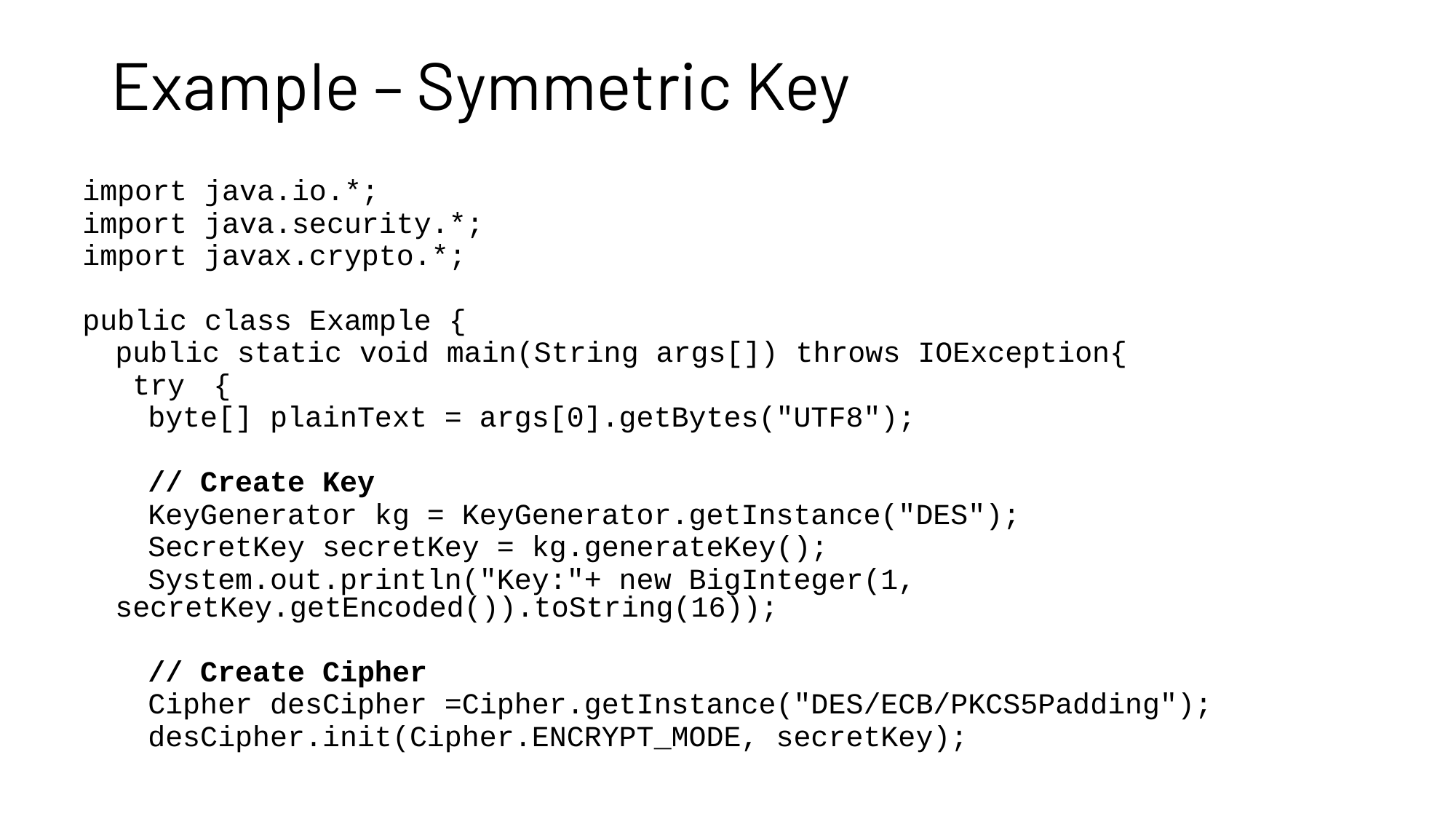

# Example – Symmetric Key
import java.io.*;
import java.security.*;
import javax.crypto.*;

public class Example {
	public static void main(String args[]) throws IOException{
	 try 	{
   	byte[] plainText = args[0].getBytes("UTF8");

		// Create Key
  	KeyGenerator kg = KeyGenerator.getInstance("DES");
  	SecretKey secretKey = kg.generateKey();
		System.out.println("Key:"+ new BigInteger(1,	secretKey.getEncoded()).toString(16));

		// Create Cipher
		Cipher desCipher =Cipher.getInstance("DES/ECB/PKCS5Padding");
		desCipher.init(Cipher.ENCRYPT_MODE, secretKey);